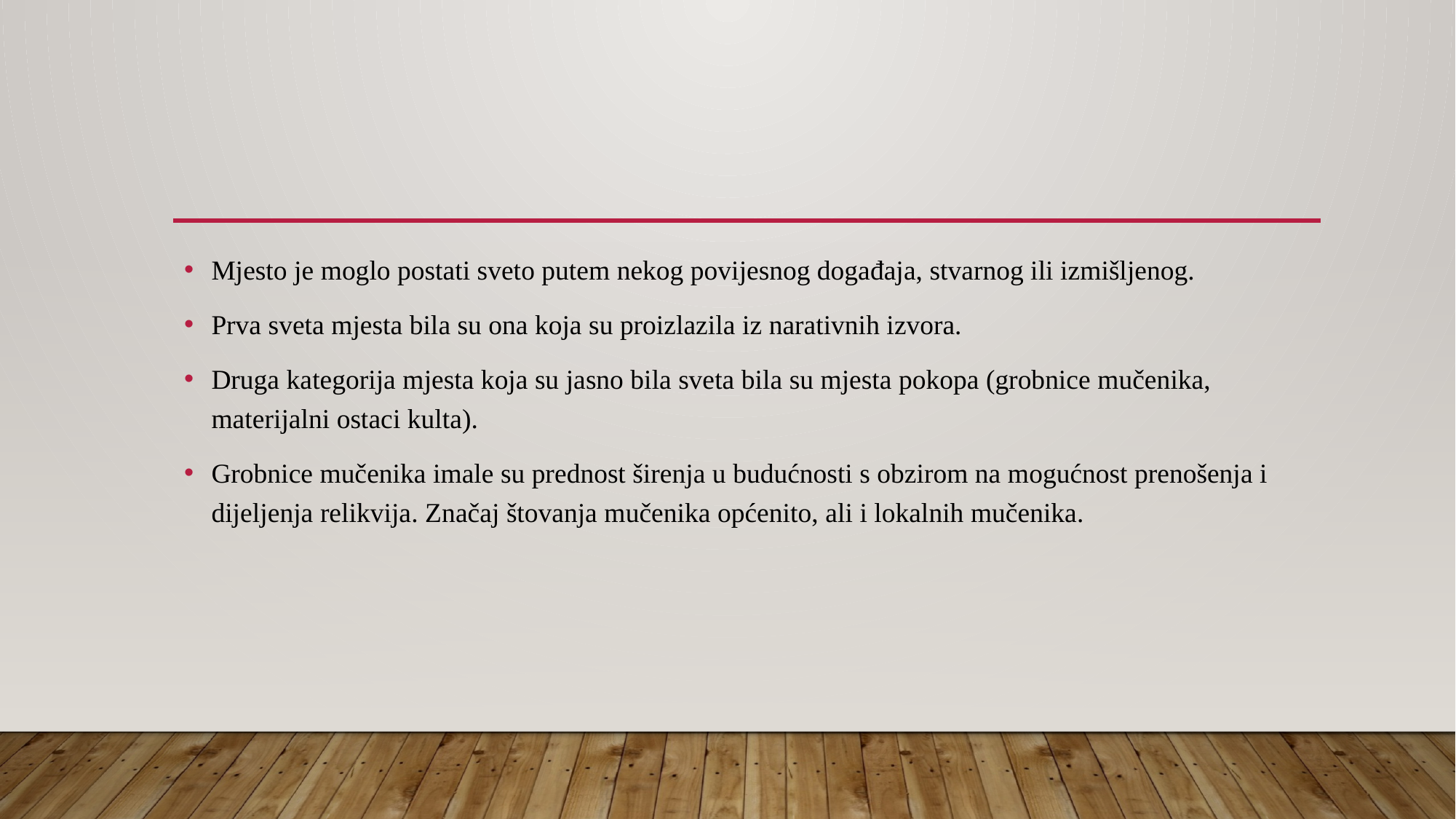

#
Mjesto je moglo postati sveto putem nekog povijesnog događaja, stvarnog ili izmišljenog.
Prva sveta mjesta bila su ona koja su proizlazila iz narativnih izvora.
Druga kategorija mjesta koja su jasno bila sveta bila su mjesta pokopa (grobnice mučenika, materijalni ostaci kulta).
Grobnice mučenika imale su prednost širenja u budućnosti s obzirom na mogućnost prenošenja i dijeljenja relikvija. Značaj štovanja mučenika općenito, ali i lokalnih mučenika.